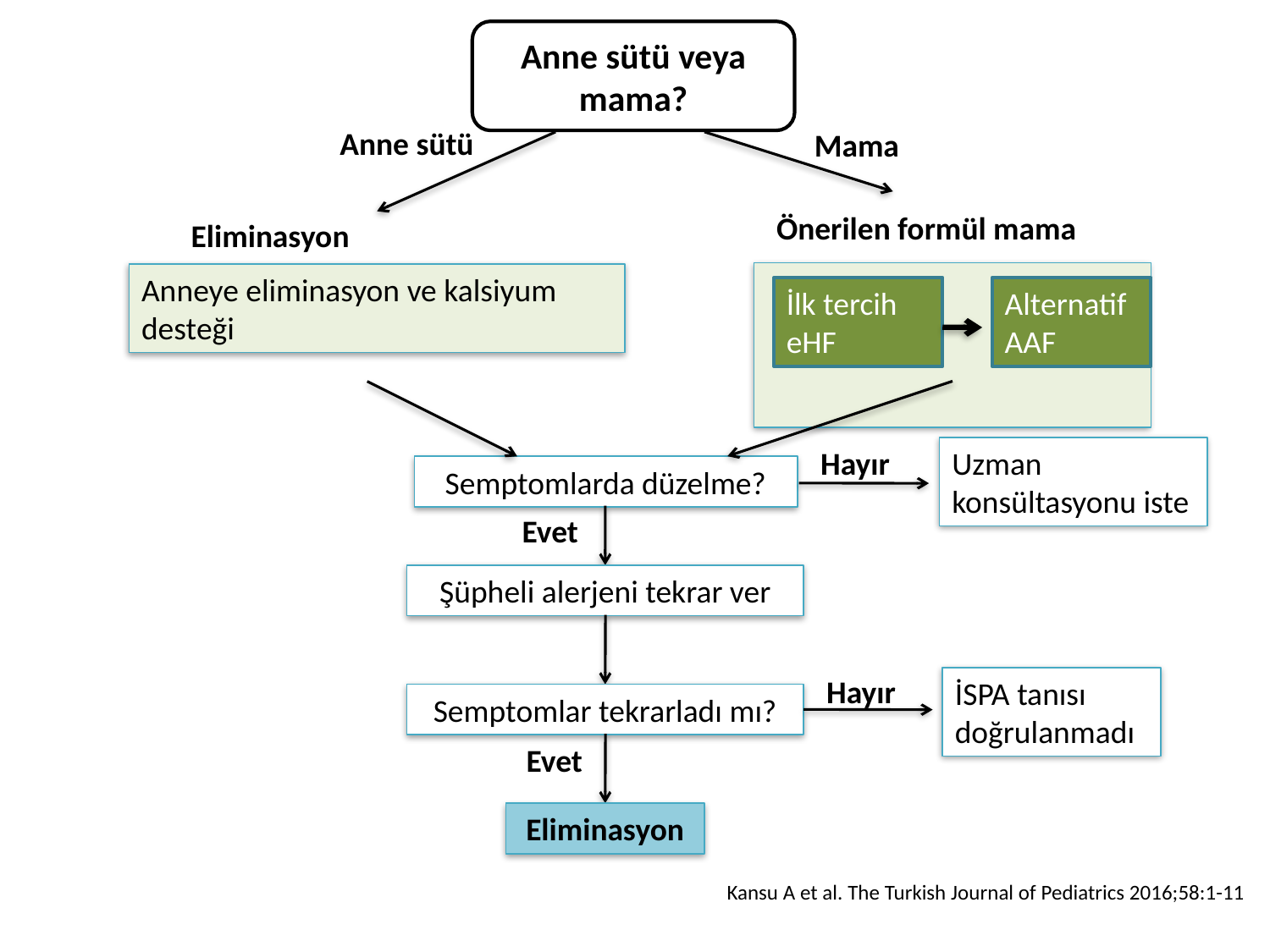

Anne sütü veya mama?
Anne sütü
Mama
Önerilen formül mama
Eliminasyon

Anneye eliminasyon ve kalsiyum
desteği
İlk tercih eHF
Alternatif AAF
Hayır
Uzman
konsültasyonu iste
Semptomlarda düzelme?
Evet
Şüpheli alerjeni tekrar ver
Hayır
İSPA tanısı
doğrulanmadı
Semptomlar tekrarladı mı?
Evet
Eliminasyon
Kansu A et al. The Turkish Journal of Pediatrics 2016;58:1-11